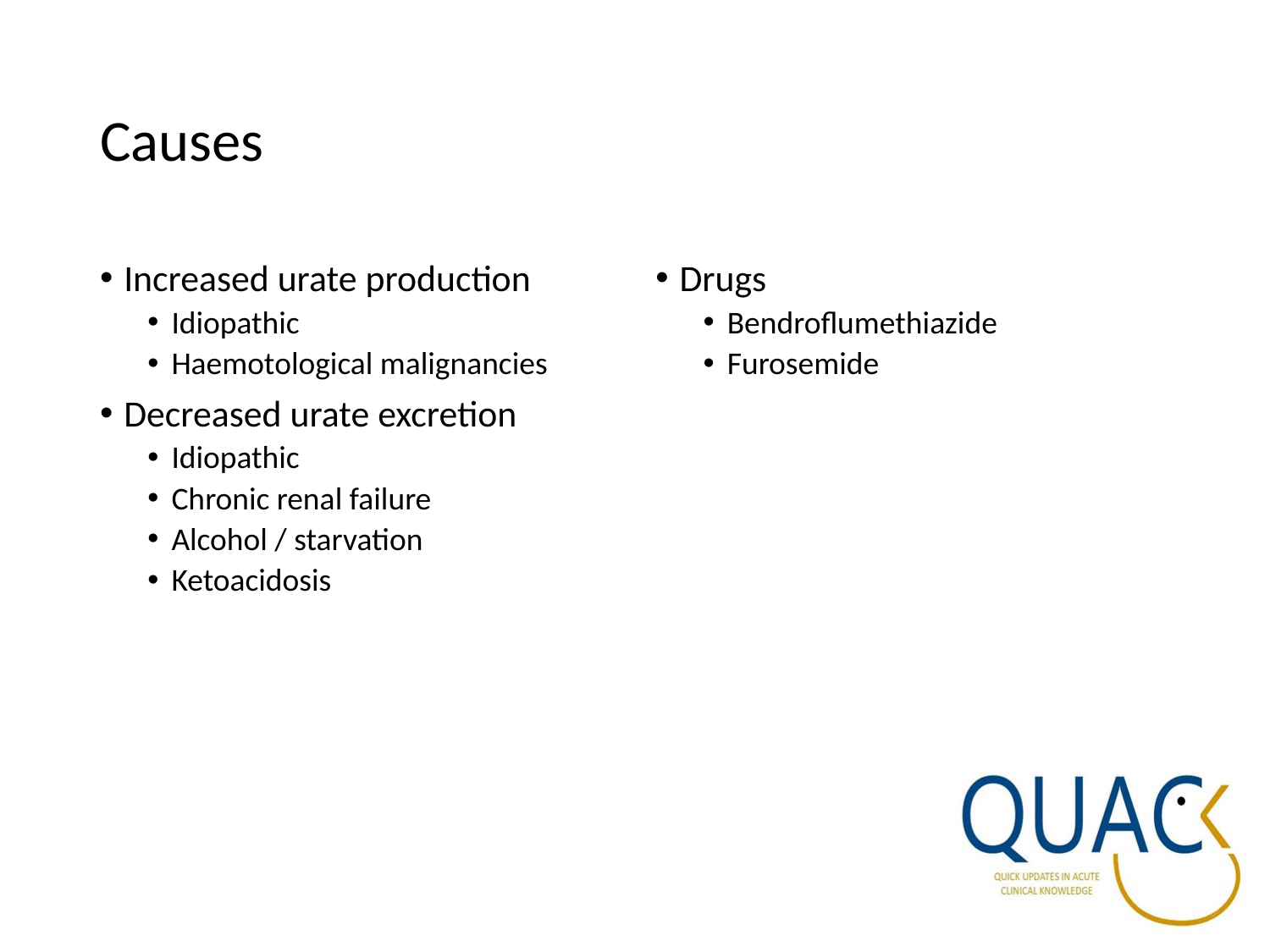

# Causes
Increased urate production
Idiopathic
Haemotological malignancies
Decreased urate excretion
Idiopathic
Chronic renal failure
Alcohol / starvation
Ketoacidosis

Drugs
Bendroflumethiazide
Furosemide